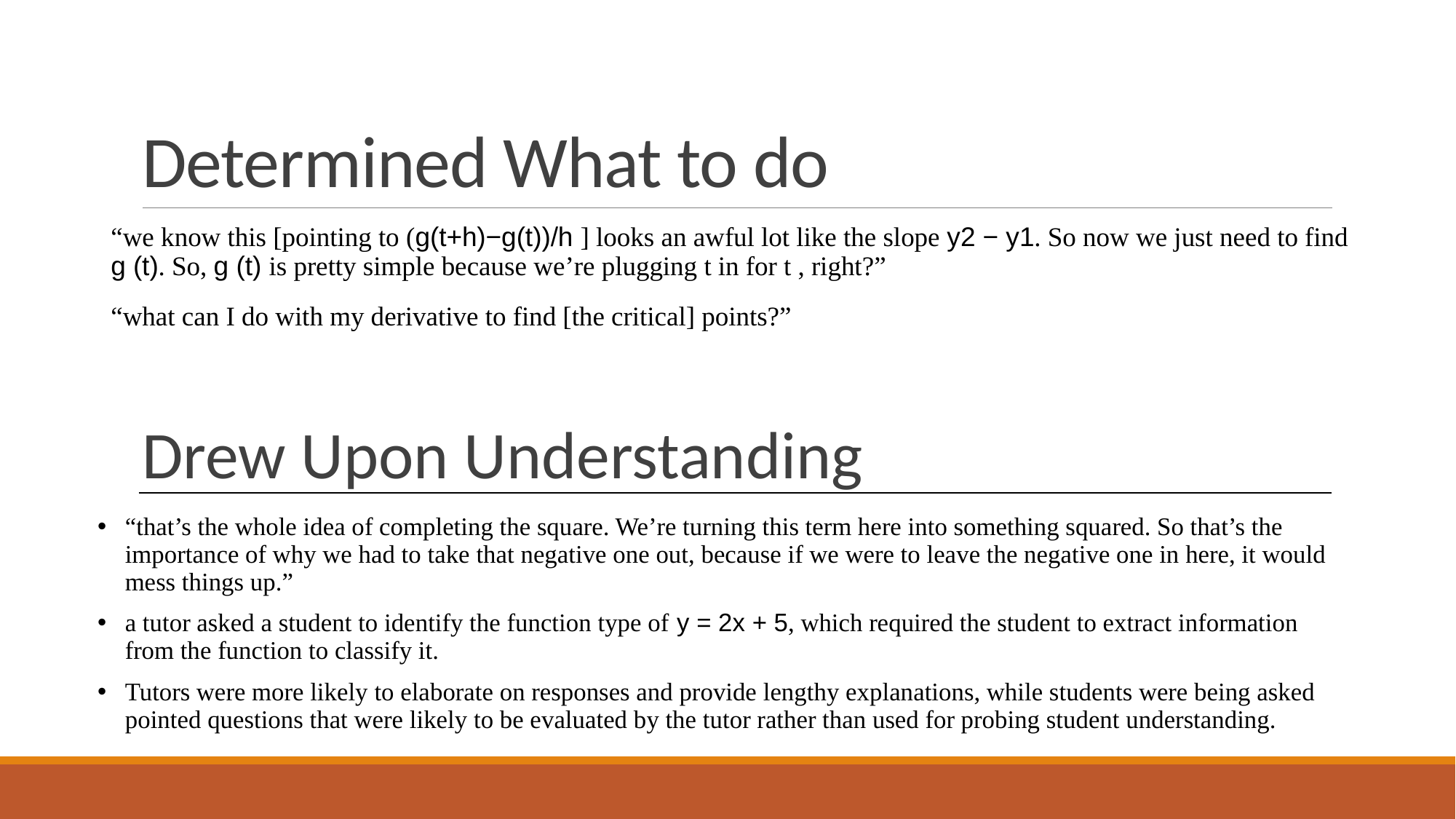

# Determined What to do
“we know this [pointing to (g(t+h)−g(t))/h ] looks an awful lot like the slope y2 − y1. So now we just need to find g (t). So, g (t) is pretty simple because we’re plugging t in for t , right?”
“what can I do with my derivative to find [the critical] points?”
Drew Upon Understanding
“that’s the whole idea of completing the square. We’re turning this term here into something squared. So that’s the importance of why we had to take that negative one out, because if we were to leave the negative one in here, it would mess things up.”
a tutor asked a student to identify the function type of y = 2x + 5, which required the student to extract information from the function to classify it.
Tutors were more likely to elaborate on responses and provide lengthy explanations, while students were being asked pointed questions that were likely to be evaluated by the tutor rather than used for probing student understanding.